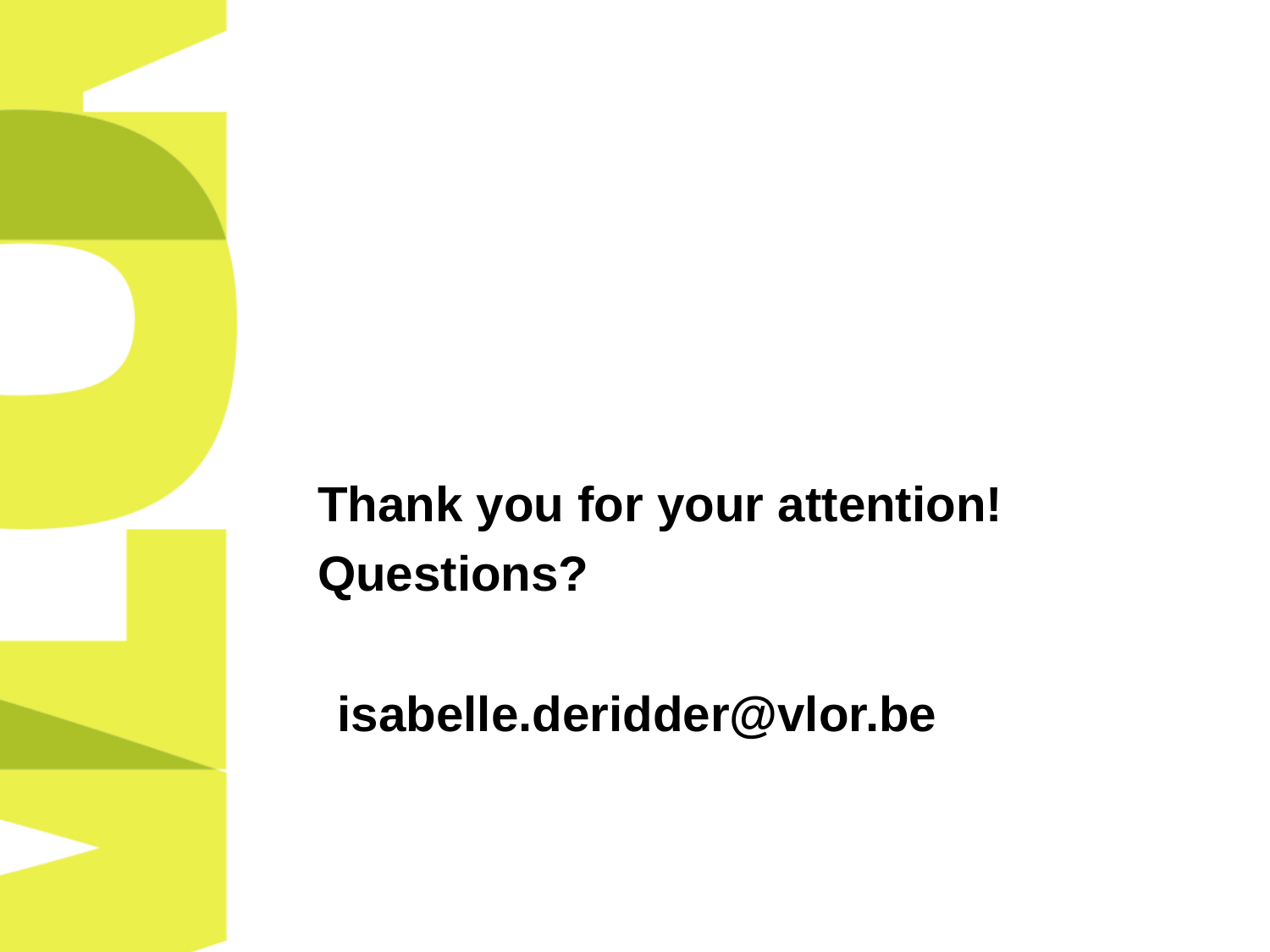

#
Thank you for your attention!
Questions?

isabelle.deridder@vlor.be